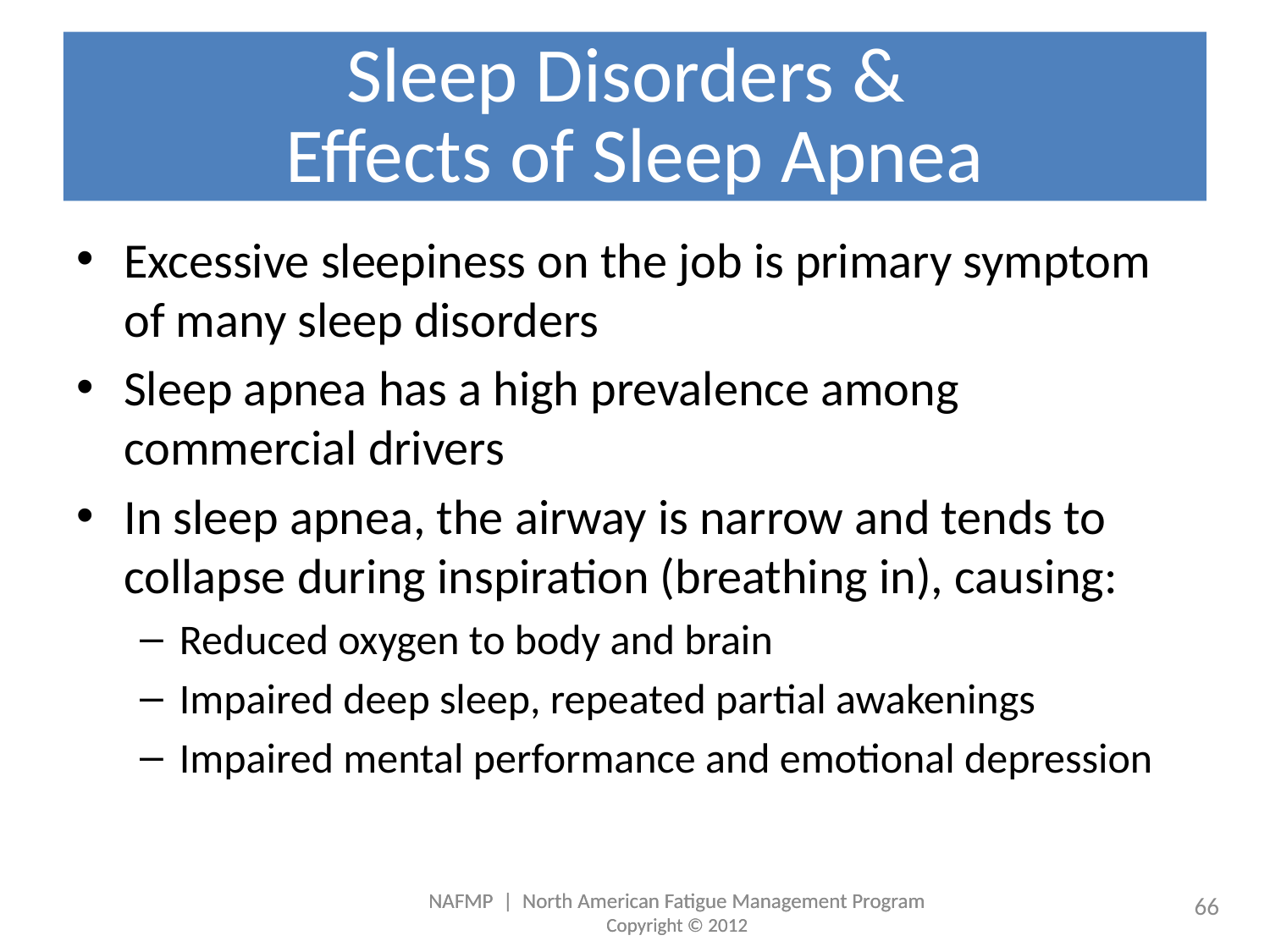

# Sleep Disorders & Effects of Sleep Apnea
Excessive sleepiness on the job is primary symptom of many sleep disorders
Sleep apnea has a high prevalence among commercial drivers
In sleep apnea, the airway is narrow and tends to collapse during inspiration (breathing in), causing:
Reduced oxygen to body and brain
Impaired deep sleep, repeated partial awakenings
Impaired mental performance and emotional depression